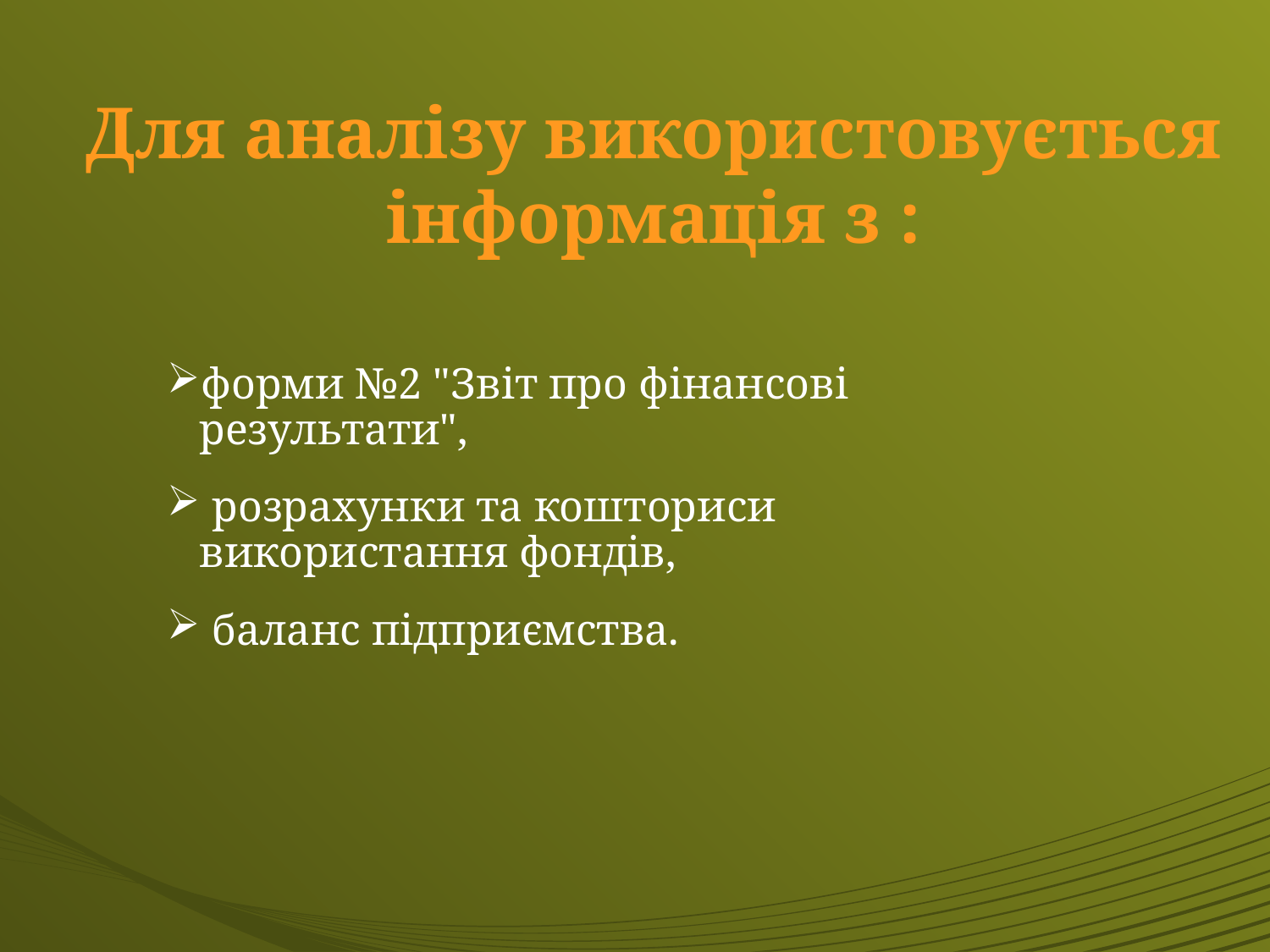

Для аналізу використовується інформація з :
форми №2 "Звіт про фінансові результати",
 розрахунки та кошториси використання фондів,
 баланс підприємства.